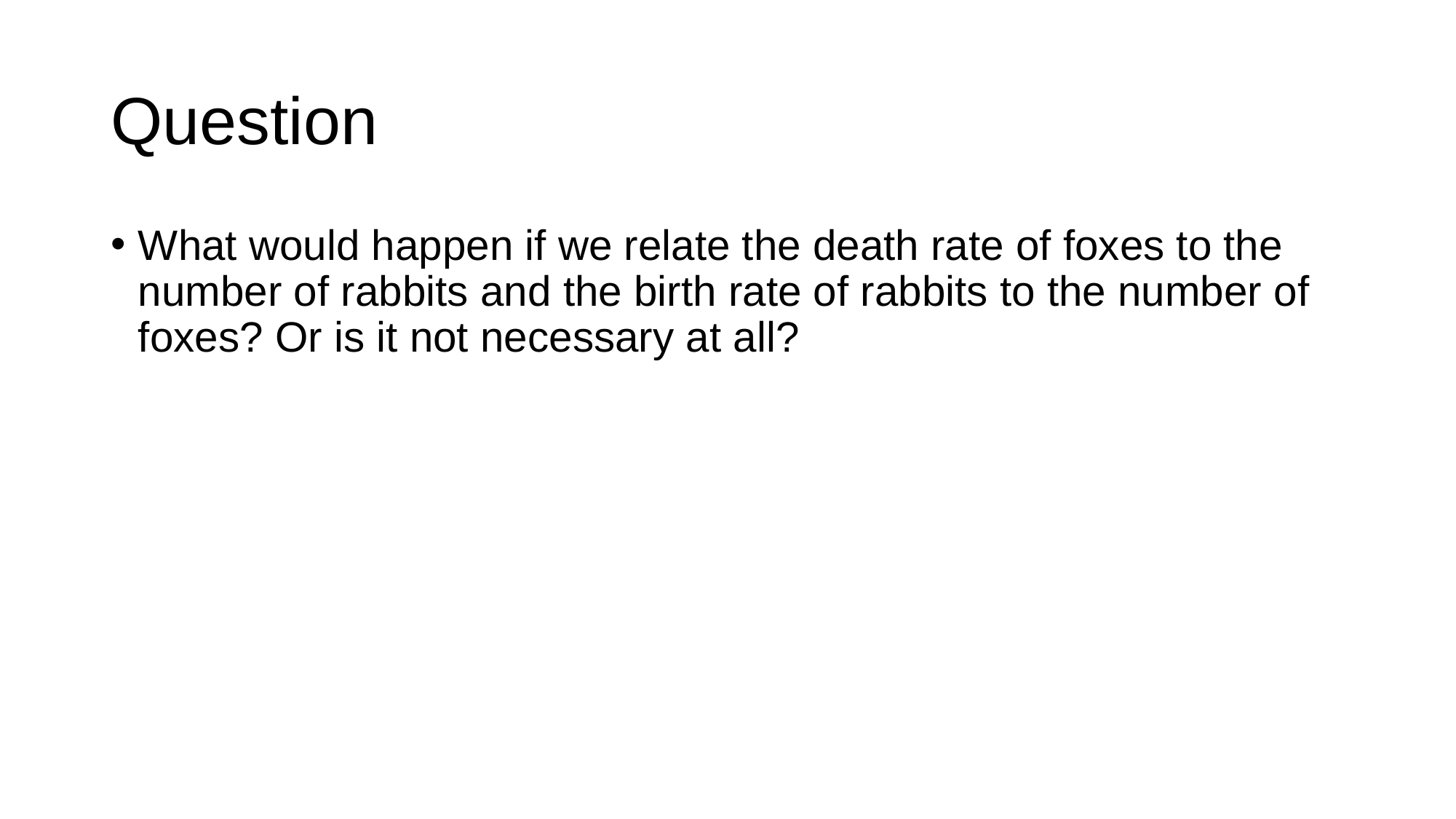

# Question
What would happen if we relate the death rate of foxes to the number of rabbits and the birth rate of rabbits to the number of foxes? Or is it not necessary at all?